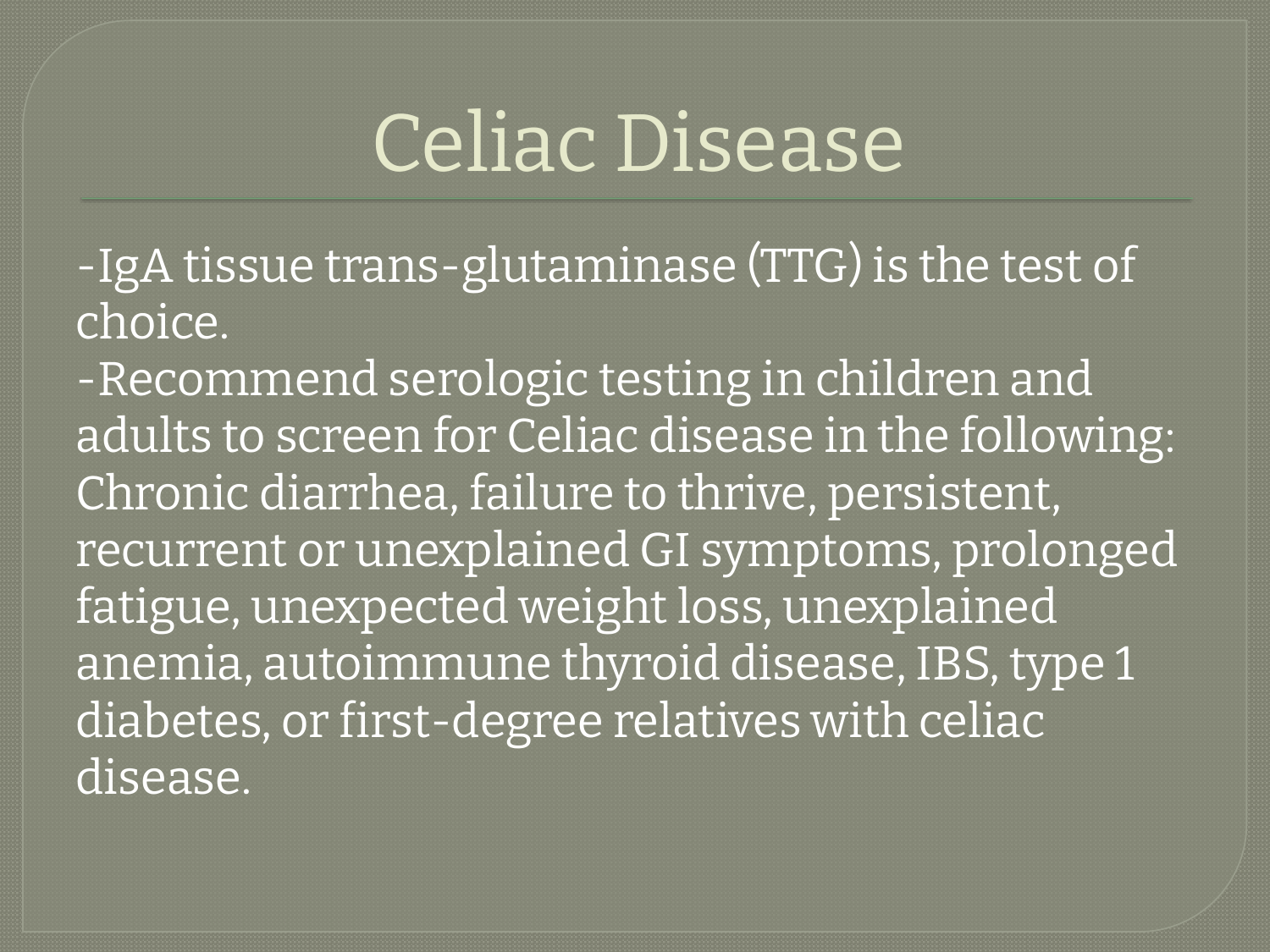

# Celiac Disease
-IgA tissue trans-glutaminase (TTG) is the test of choice.
-Recommend serologic testing in children and adults to screen for Celiac disease in the following:
Chronic diarrhea, failure to thrive, persistent, recurrent or unexplained GI symptoms, prolonged fatigue, unexpected weight loss, unexplained anemia, autoimmune thyroid disease, IBS, type 1 diabetes, or first-degree relatives with celiac disease.